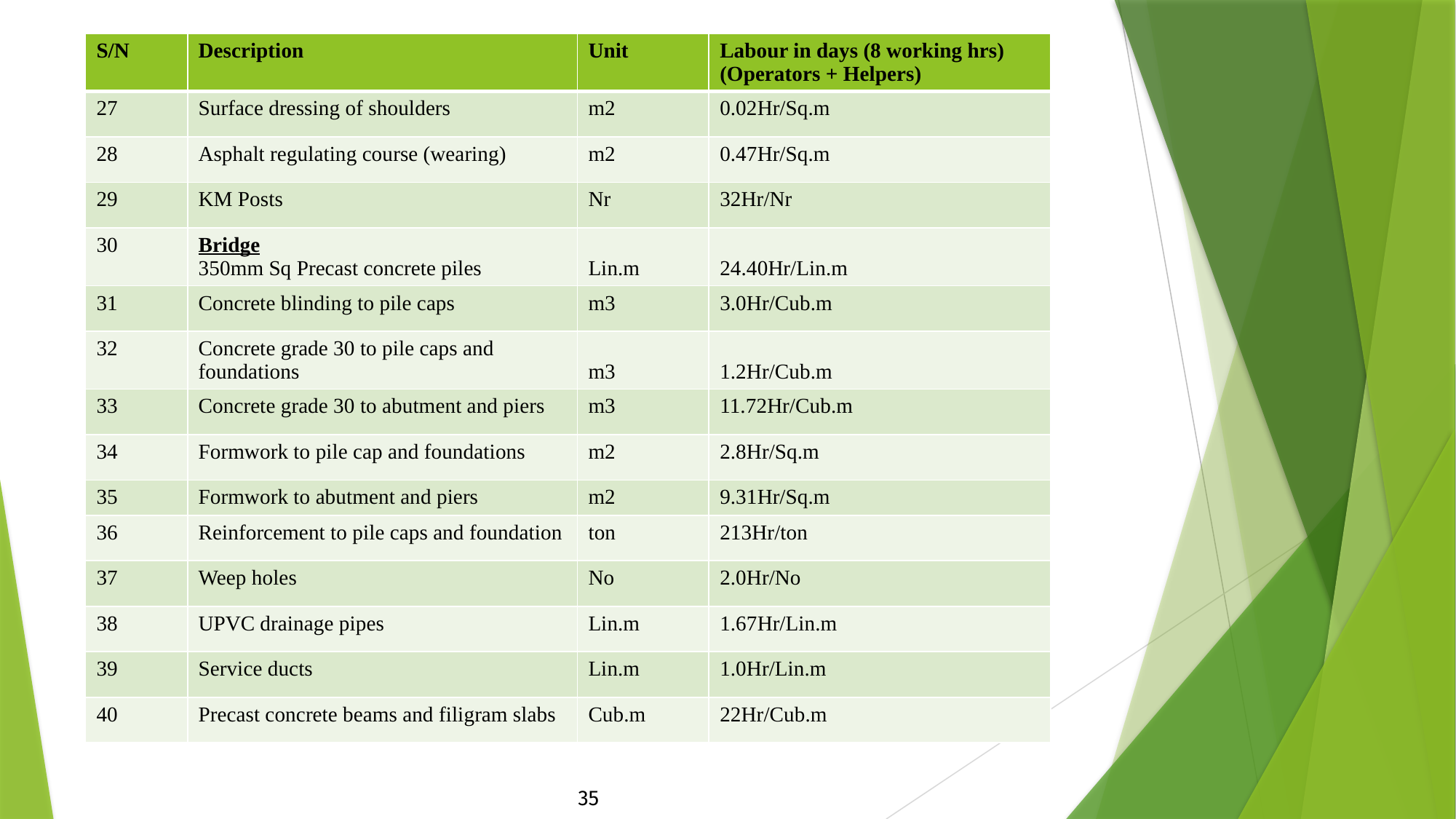

| S/N | Description | Unit | Labour in days (8 working hrs) (Operators + Helpers) |
| --- | --- | --- | --- |
| 27 | Surface dressing of shoulders | m2 | 0.02Hr/Sq.m |
| 28 | Asphalt regulating course (wearing) | m2 | 0.47Hr/Sq.m |
| 29 | KM Posts | Nr | 32Hr/Nr |
| 30 | Bridge 350mm Sq Precast concrete piles | Lin.m | 24.40Hr/Lin.m |
| 31 | Concrete blinding to pile caps | m3 | 3.0Hr/Cub.m |
| 32 | Concrete grade 30 to pile caps and foundations | m3 | 1.2Hr/Cub.m |
| 33 | Concrete grade 30 to abutment and piers | m3 | 11.72Hr/Cub.m |
| 34 | Formwork to pile cap and foundations | m2 | 2.8Hr/Sq.m |
| 35 | Formwork to abutment and piers | m2 | 9.31Hr/Sq.m |
| 36 | Reinforcement to pile caps and foundation | ton | 213Hr/ton |
| 37 | Weep holes | No | 2.0Hr/No |
| 38 | UPVC drainage pipes | Lin.m | 1.67Hr/Lin.m |
| 39 | Service ducts | Lin.m | 1.0Hr/Lin.m |
| 40 | Precast concrete beams and filigram slabs | Cub.m | 22Hr/Cub.m |
35